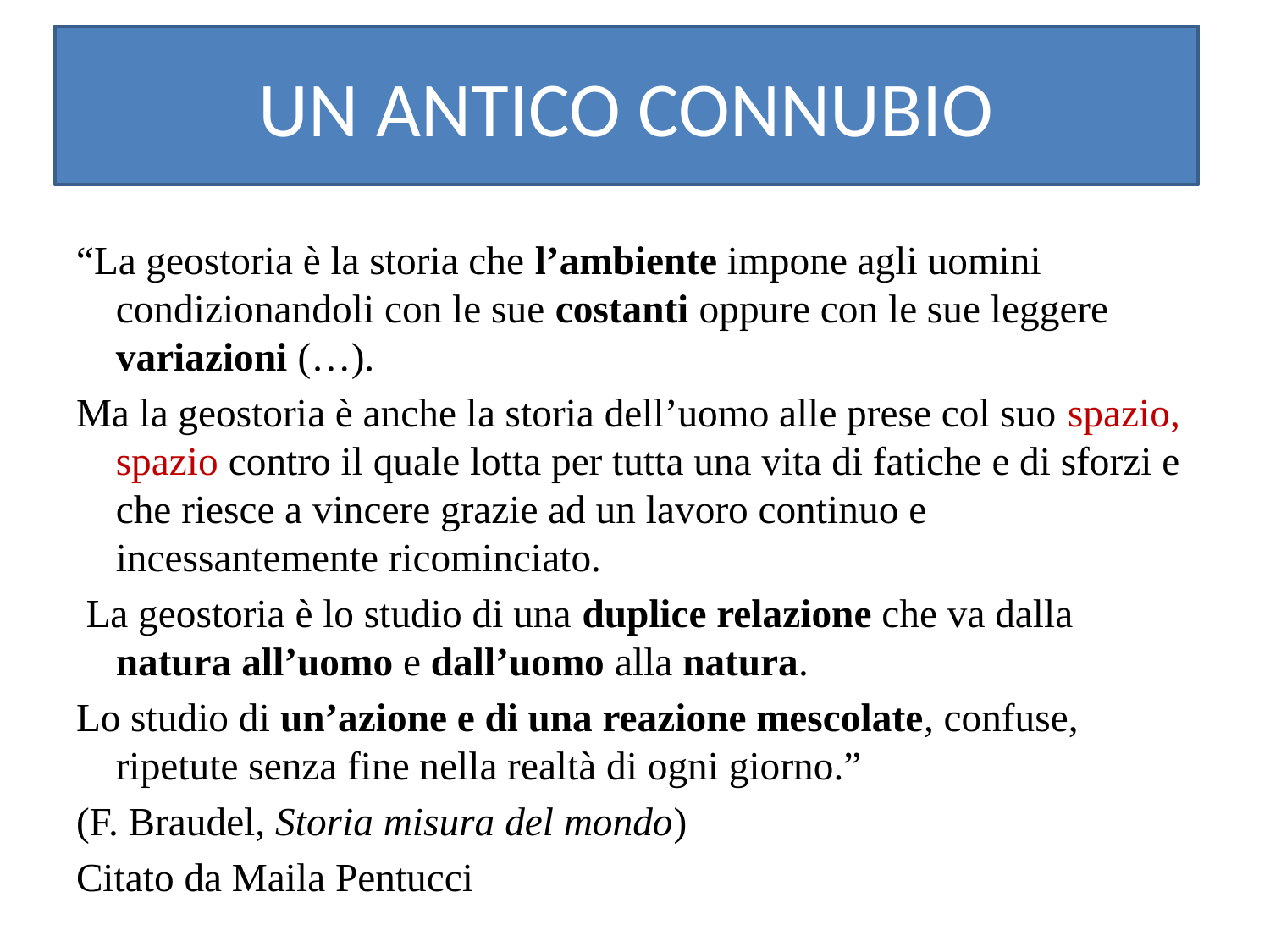

# UN ANTICO CONNUBIO
“La geostoria è la storia che l’ambiente impone agli uomini condizionandoli con le sue costanti oppure con le sue leggere variazioni (…).
Ma la geostoria è anche la storia dell’uomo alle prese col suo spazio, spazio contro il quale lotta per tutta una vita di fatiche e di sforzi e che riesce a vincere grazie ad un lavoro continuo e incessantemente ricominciato.
 La geostoria è lo studio di una duplice relazione che va dalla natura all’uomo e dall’uomo alla natura.
Lo studio di un’azione e di una reazione mescolate, confuse, ripetute senza fine nella realtà di ogni giorno.”
(F. Braudel, Storia misura del mondo)
Citato da Maila Pentucci